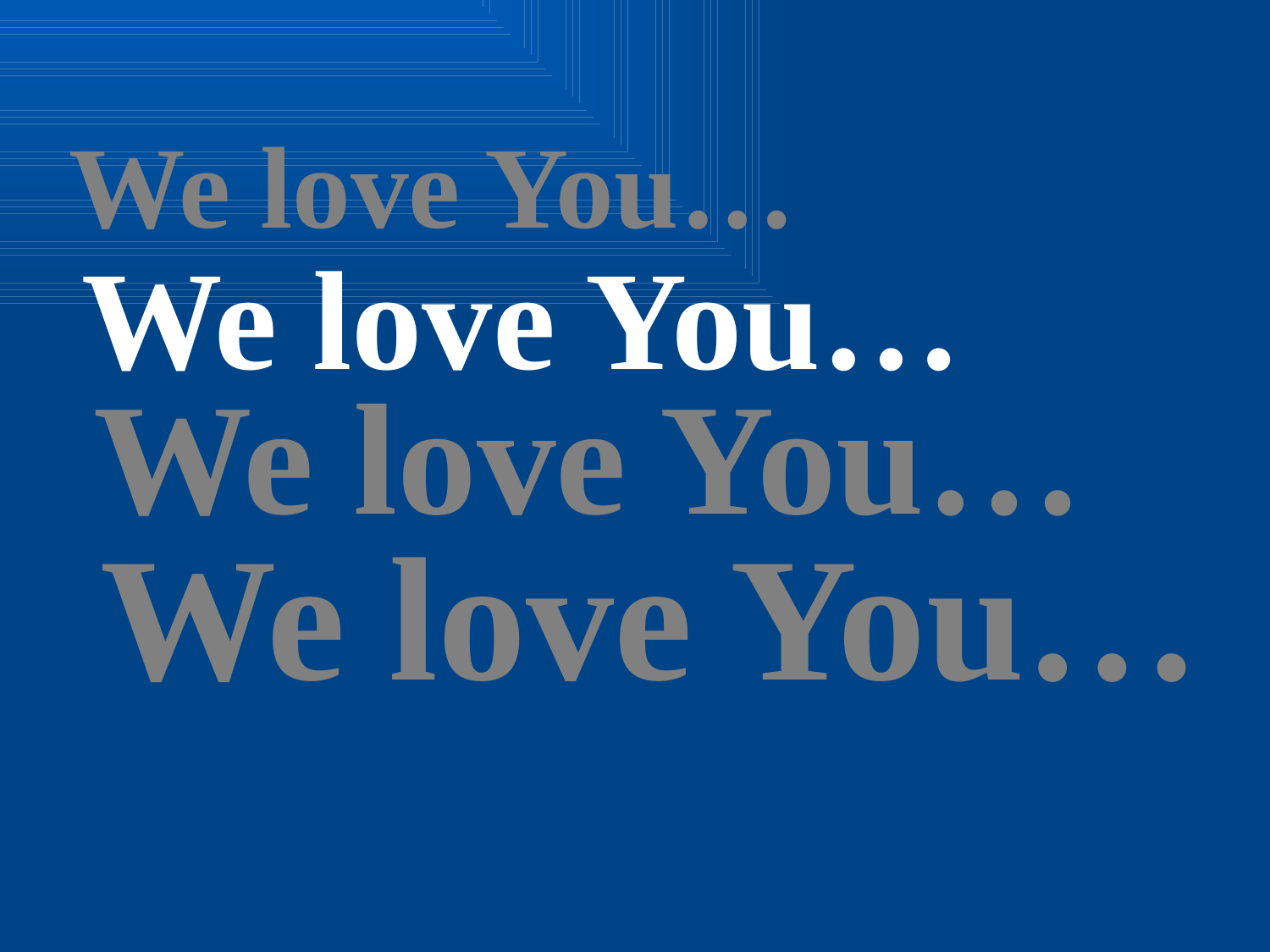

We love You…
  We love You…
  We love You…
  We love You…